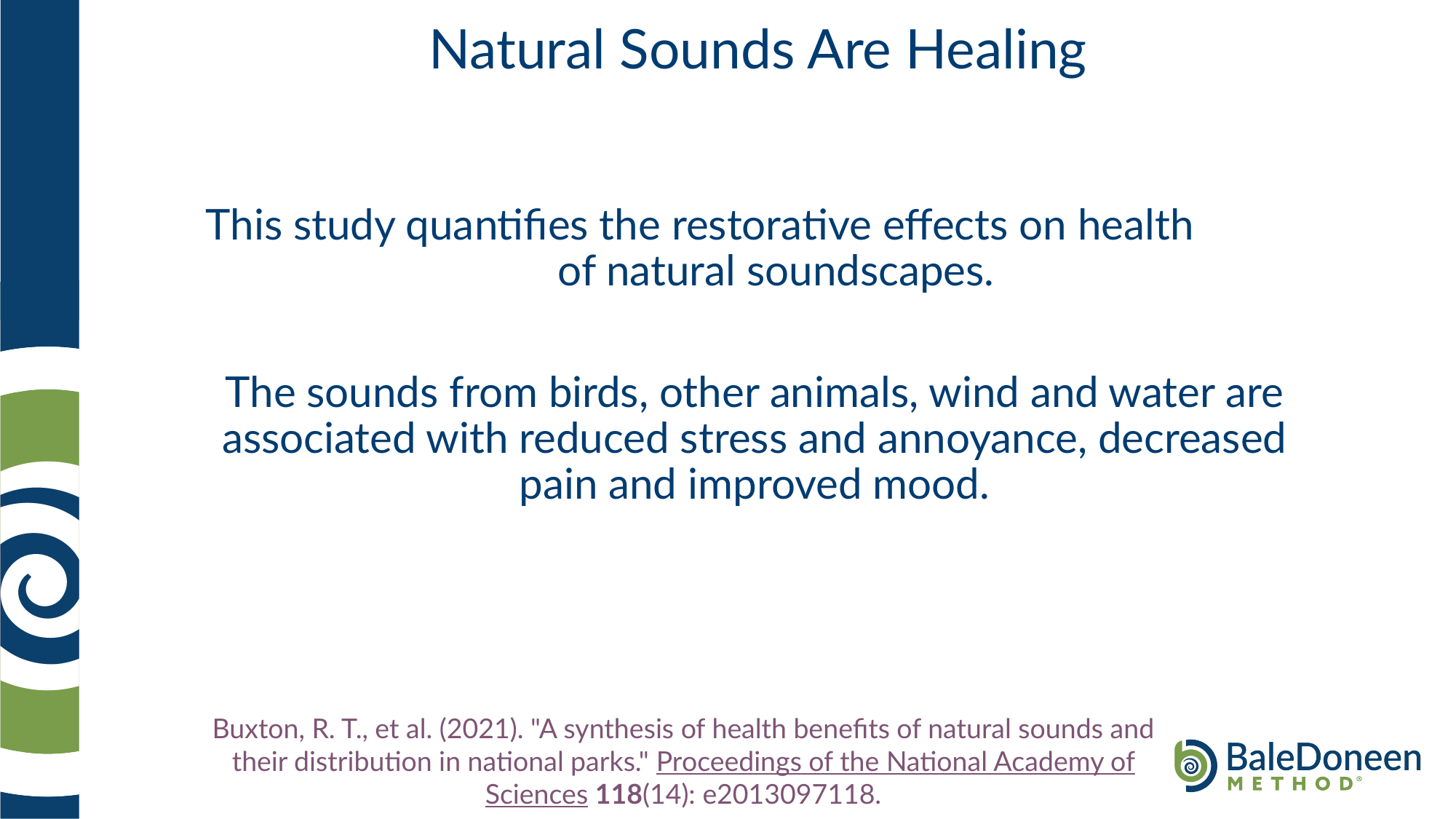

# Natural Sounds Are Healing
This study quantifies the restorative effects on health               of natural soundscapes.

The sounds from birds, other animals, wind and water are associated with reduced stress and annoyance, decreased pain and improved mood.
Buxton, R. T., et al. (2021). "A synthesis of health benefits of natural sounds and their distribution in national parks." Proceedings of the National Academy of Sciences 118(14): e2013097118.
	.